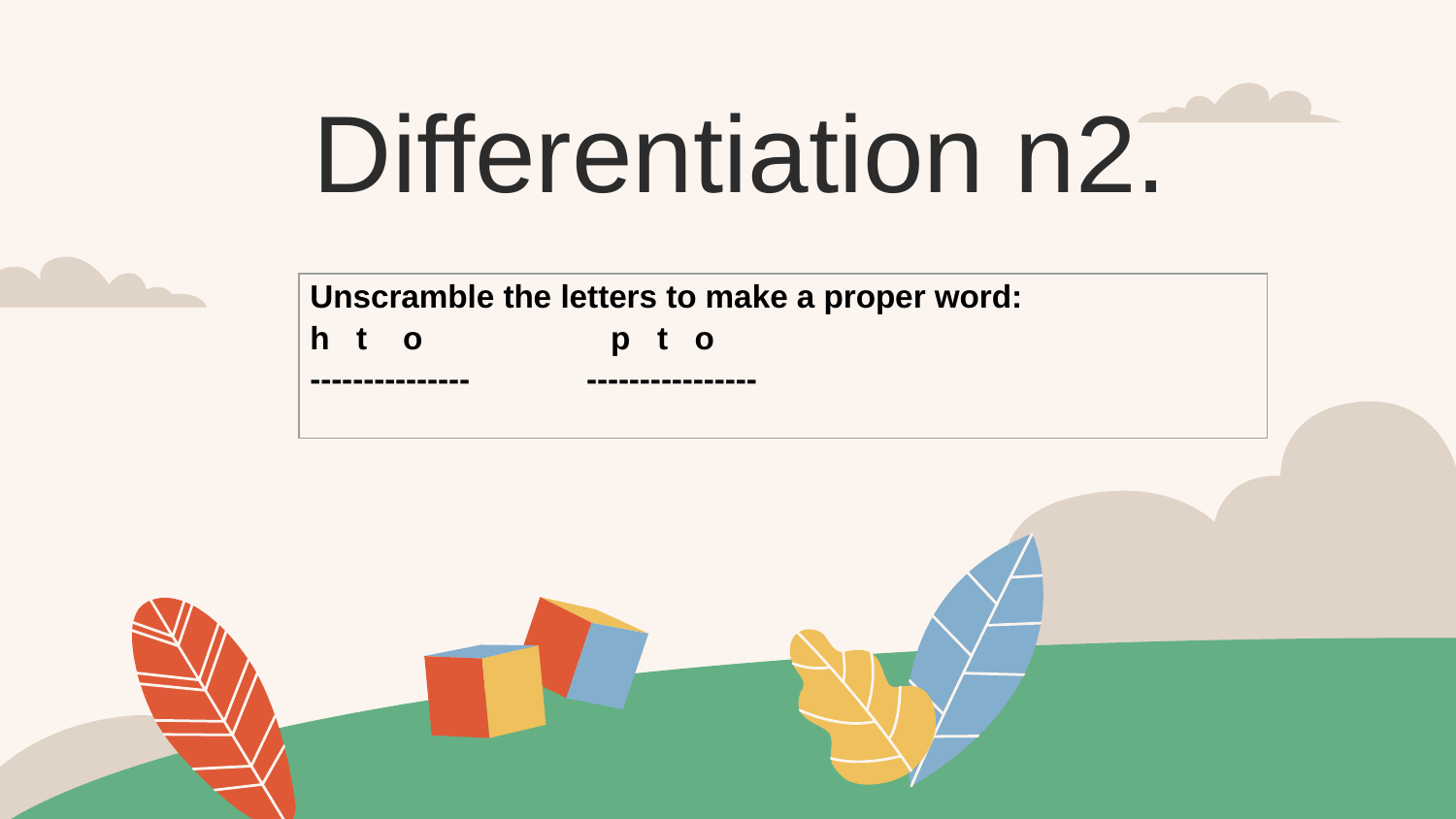

Differentiation n2.
| Unscramble the letters to make a proper word: h t o p t o   --------------- ---------------- |
| --- |